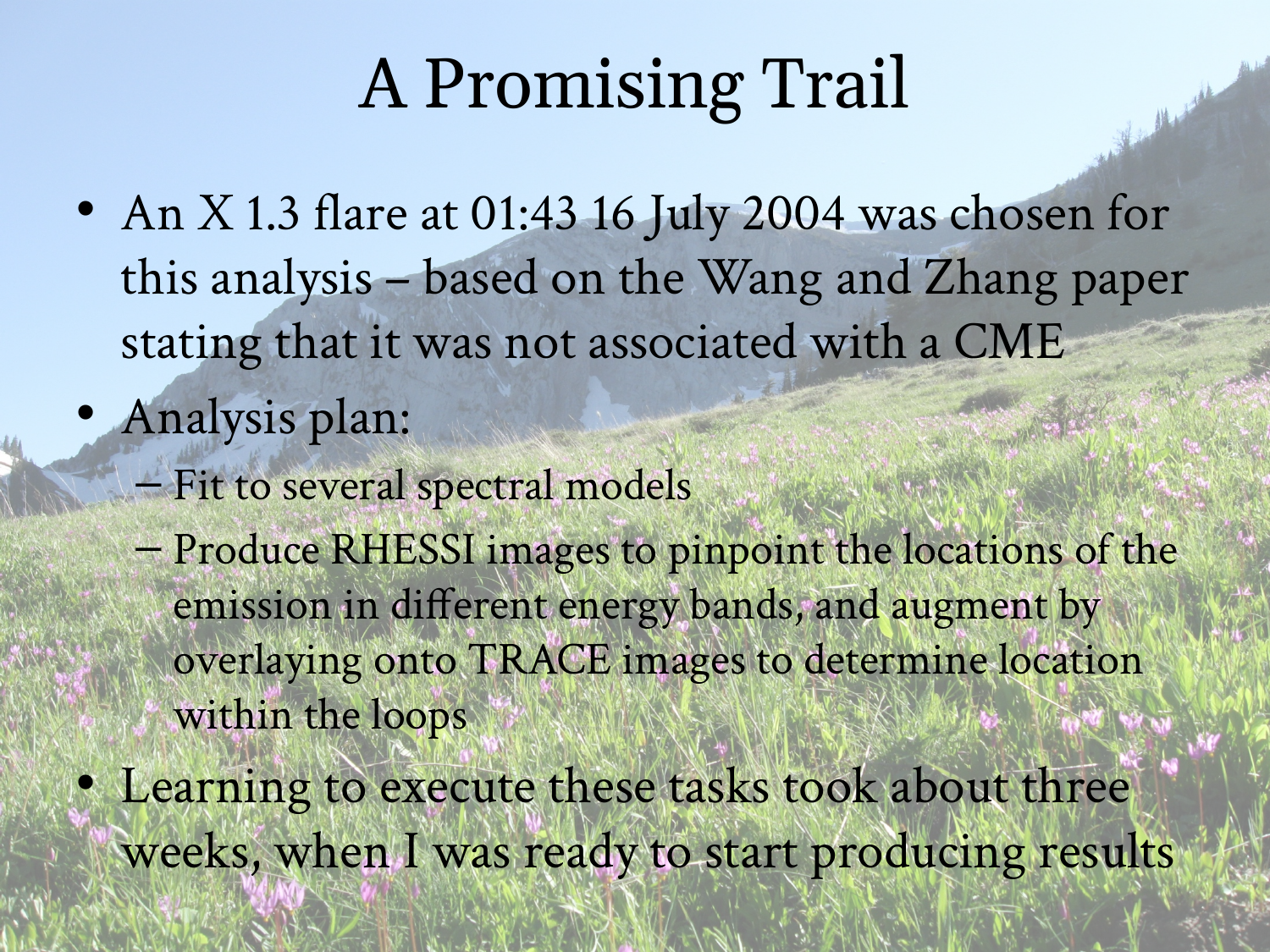

# A Promising Trail
An X 1.3 flare at 01:43 16 July 2004 was chosen for this analysis – based on the Wang and Zhang paper stating that it was not associated with a CME
Analysis plan:
Fit to several spectral models
Produce RHESSI images to pinpoint the locations of the emission in different energy bands, and augment by overlaying onto TRACE images to determine location within the loops
Learning to execute these tasks took about three weeks, when I was ready to start producing results